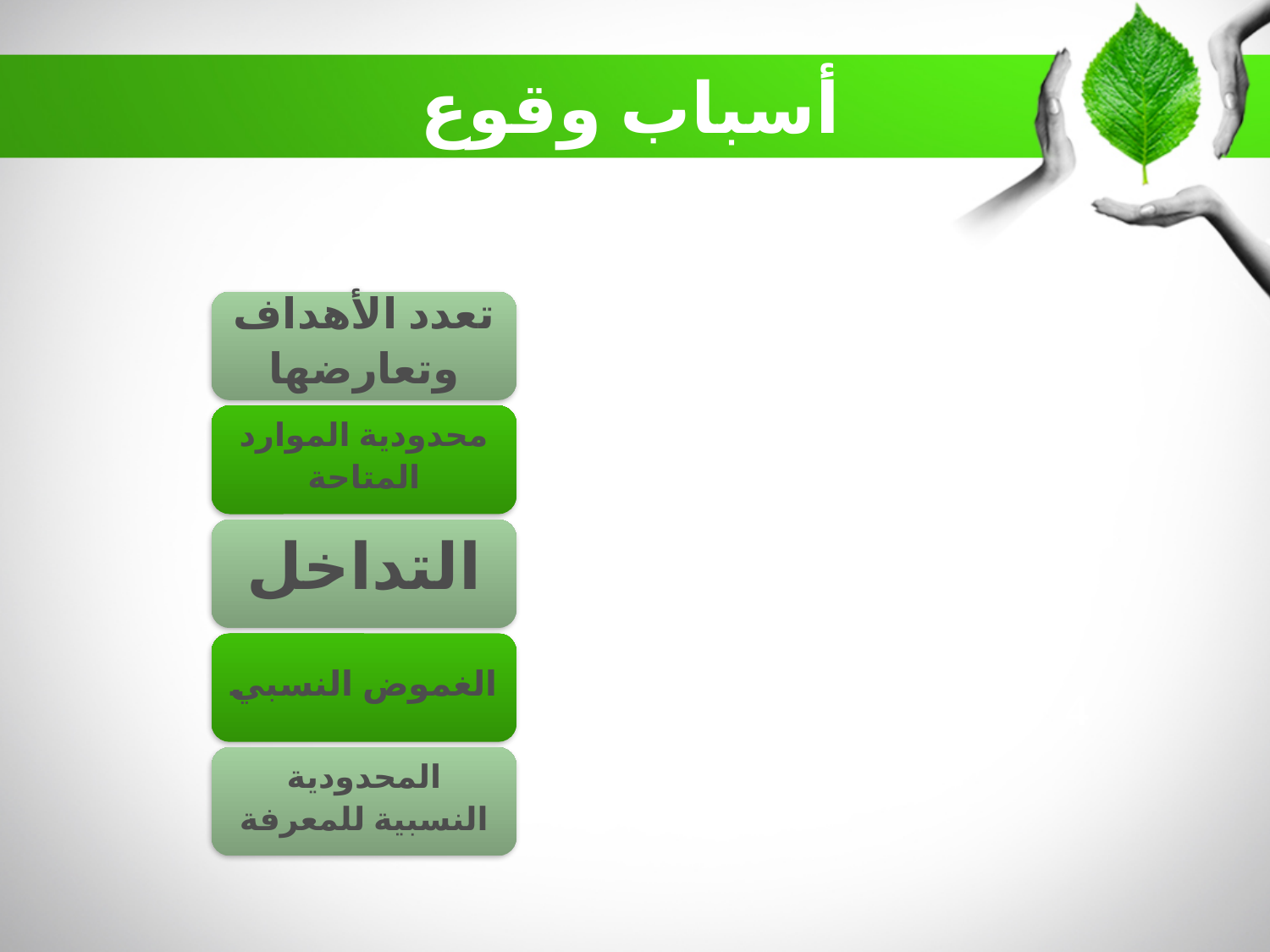

أسباب وقوع المشكلة
المحدودية النسبية للمعرفة
الغموض النسبي
التداخل
محدودية الموارد المتاحة
2
4